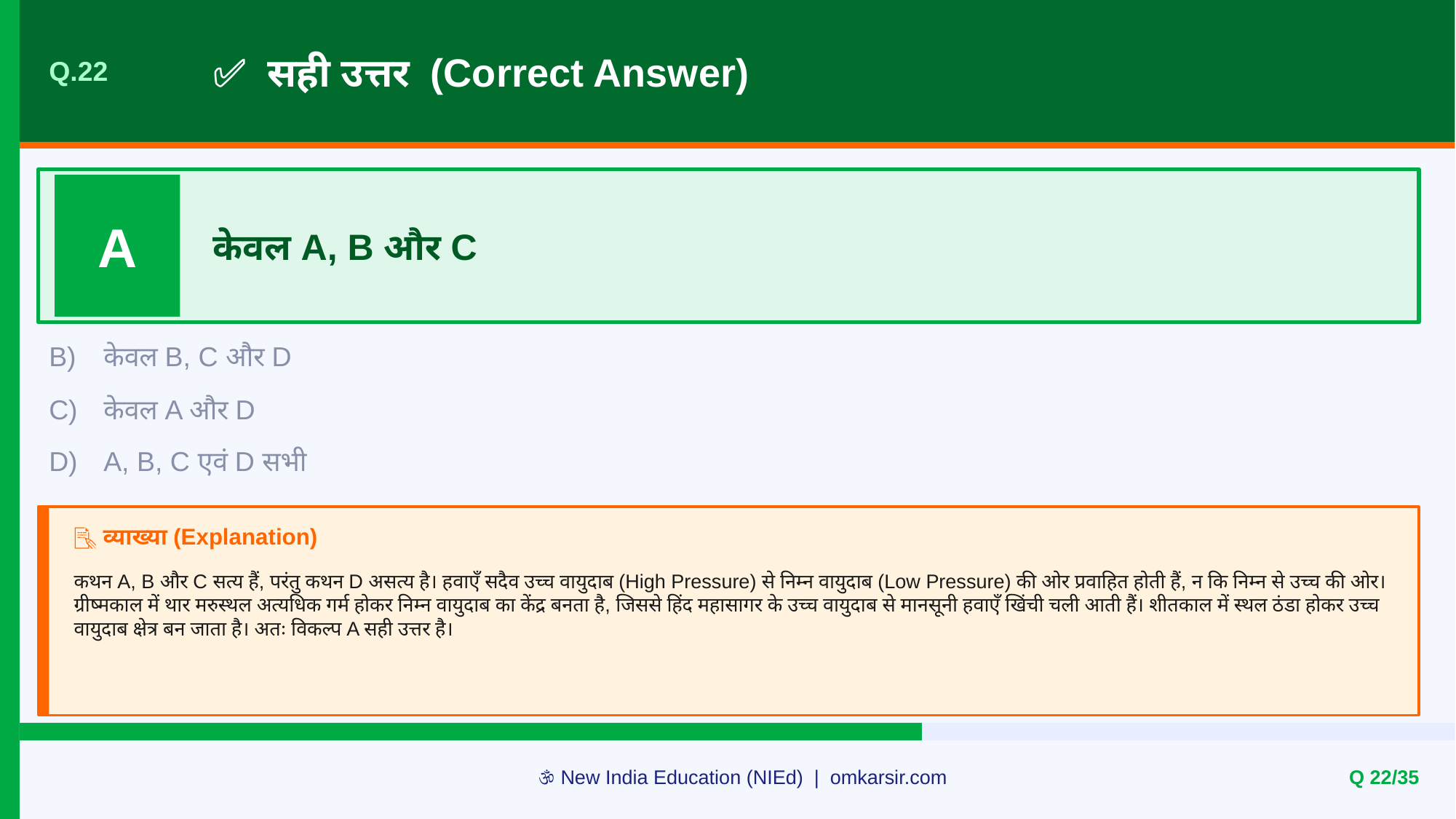

✅  सही उत्तर  (Correct Answer)
Q.22

A
केवल A, B और C
B)
केवल B, C और D
C)
केवल A और D
D)
A, B, C एवं D सभी

📝 व्याख्या (Explanation)
कथन A, B और C सत्य हैं, परंतु कथन D असत्य है। हवाएँ सदैव उच्च वायुदाब (High Pressure) से निम्न वायुदाब (Low Pressure) की ओर प्रवाहित होती हैं, न कि निम्न से उच्च की ओर। ग्रीष्मकाल में थार मरुस्थल अत्यधिक गर्म होकर निम्न वायुदाब का केंद्र बनता है, जिससे हिंद महासागर के उच्च वायुदाब से मानसूनी हवाएँ खिंची चली आती हैं। शीतकाल में स्थल ठंडा होकर उच्च वायुदाब क्षेत्र बन जाता है। अतः विकल्प A सही उत्तर है।

🕉️ New India Education (NIEd)  |  omkarsir.com
Q 22/35